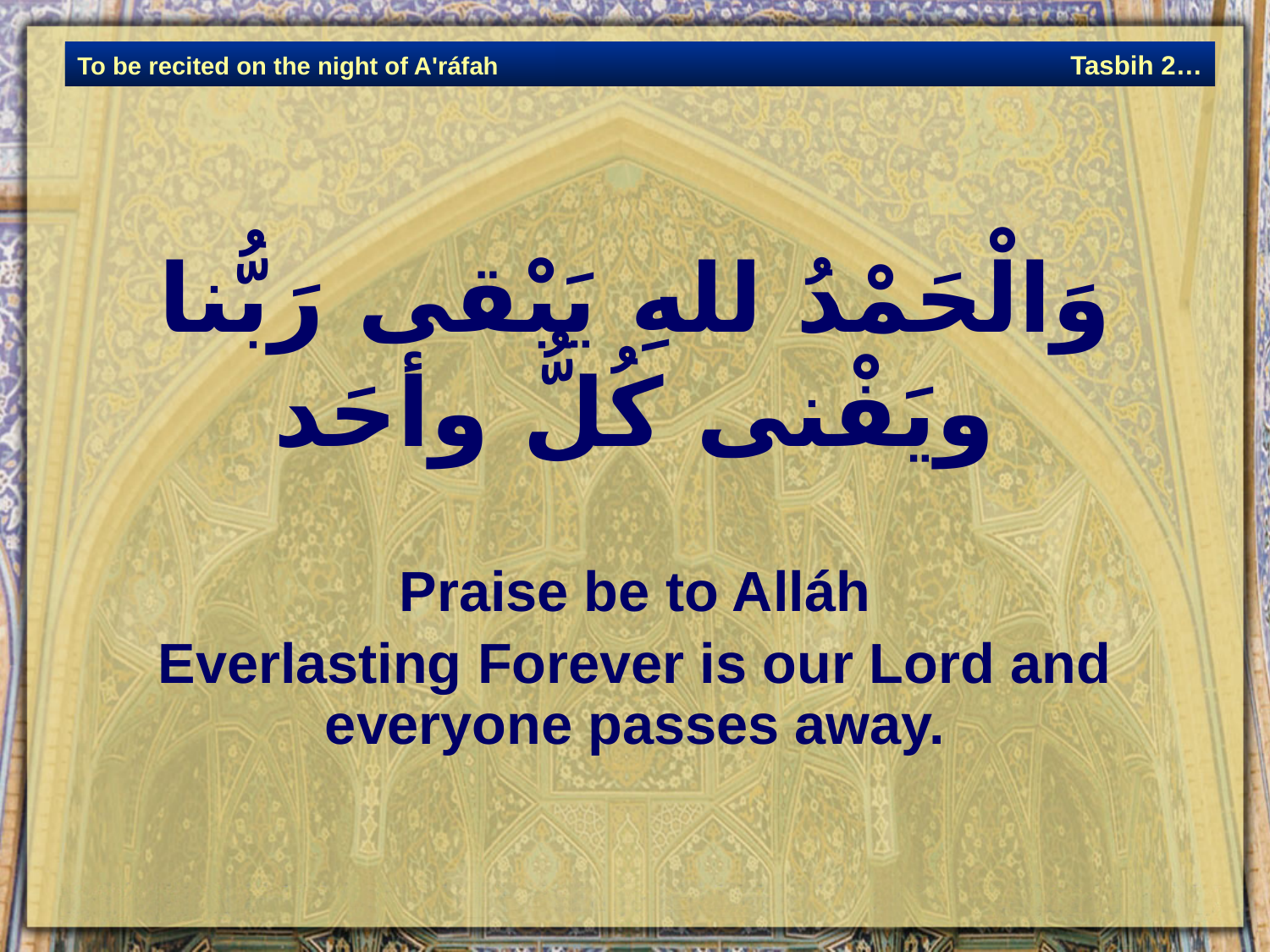

وَالْحَمْدُ للهِ يَبْقى رَبُّنا ويَفْنى كُلُّ وأحَد
Praise be to Alláh
Everlasting Forever is our Lord and everyone passes away.
Tasbih 2…
To be recited on the night of A'ráfah